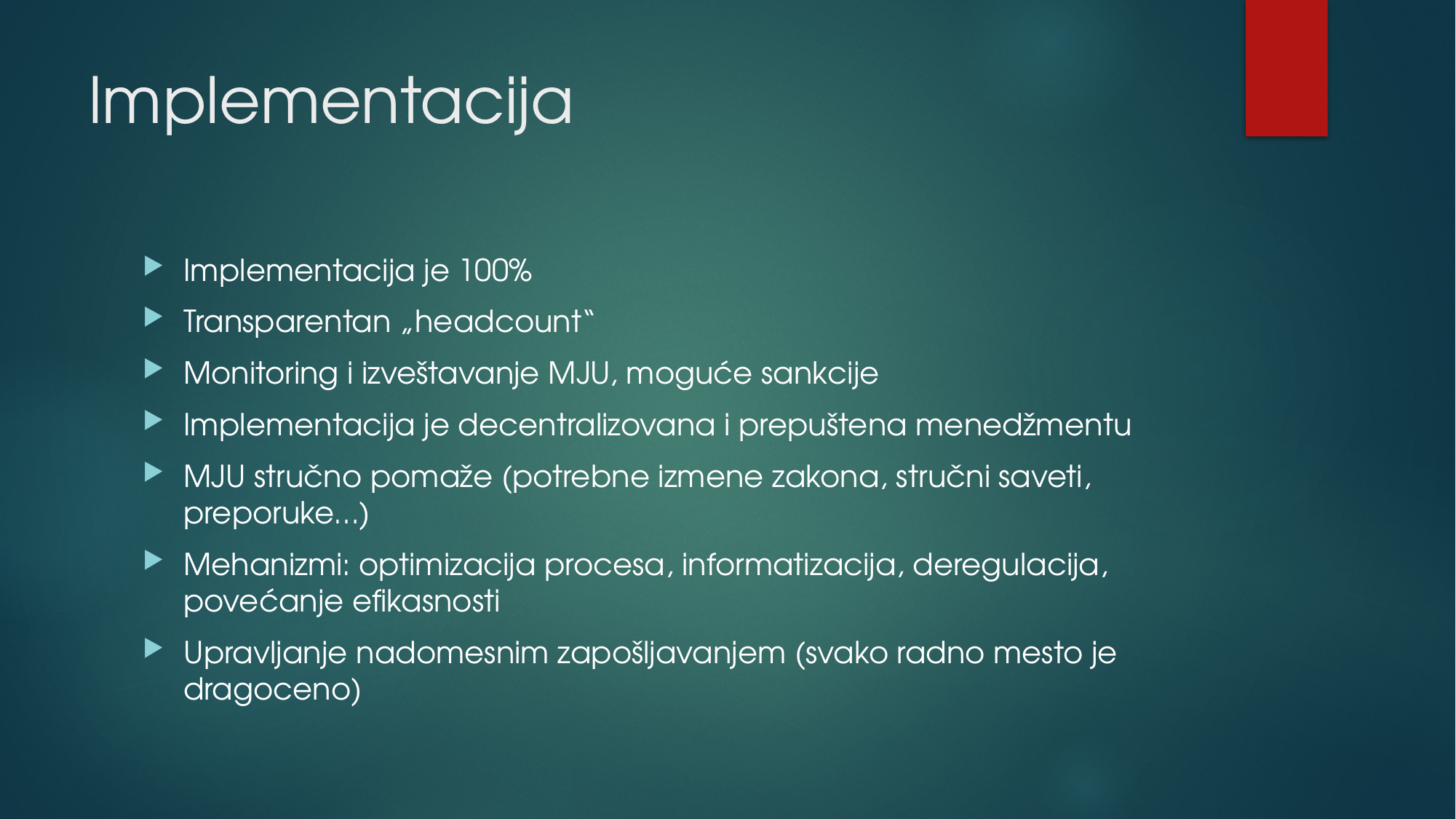

# Implementacija
Implementacija je 100%
Transparentan „headcount“
Monitoring i izveštavanje MJU, moguće sankcije
Implementacija je decentralizovana i prepuštena menedžmentu
MJU stručno pomaže (potrebne izmene zakona, stručni saveti, preporuke…)
Mehanizmi: optimizacija procesa, informatizacija, deregulacija, povećanje efikasnosti
Upravljanje nadomesnim zapošljavanjem (svako radno mesto je dragoceno)